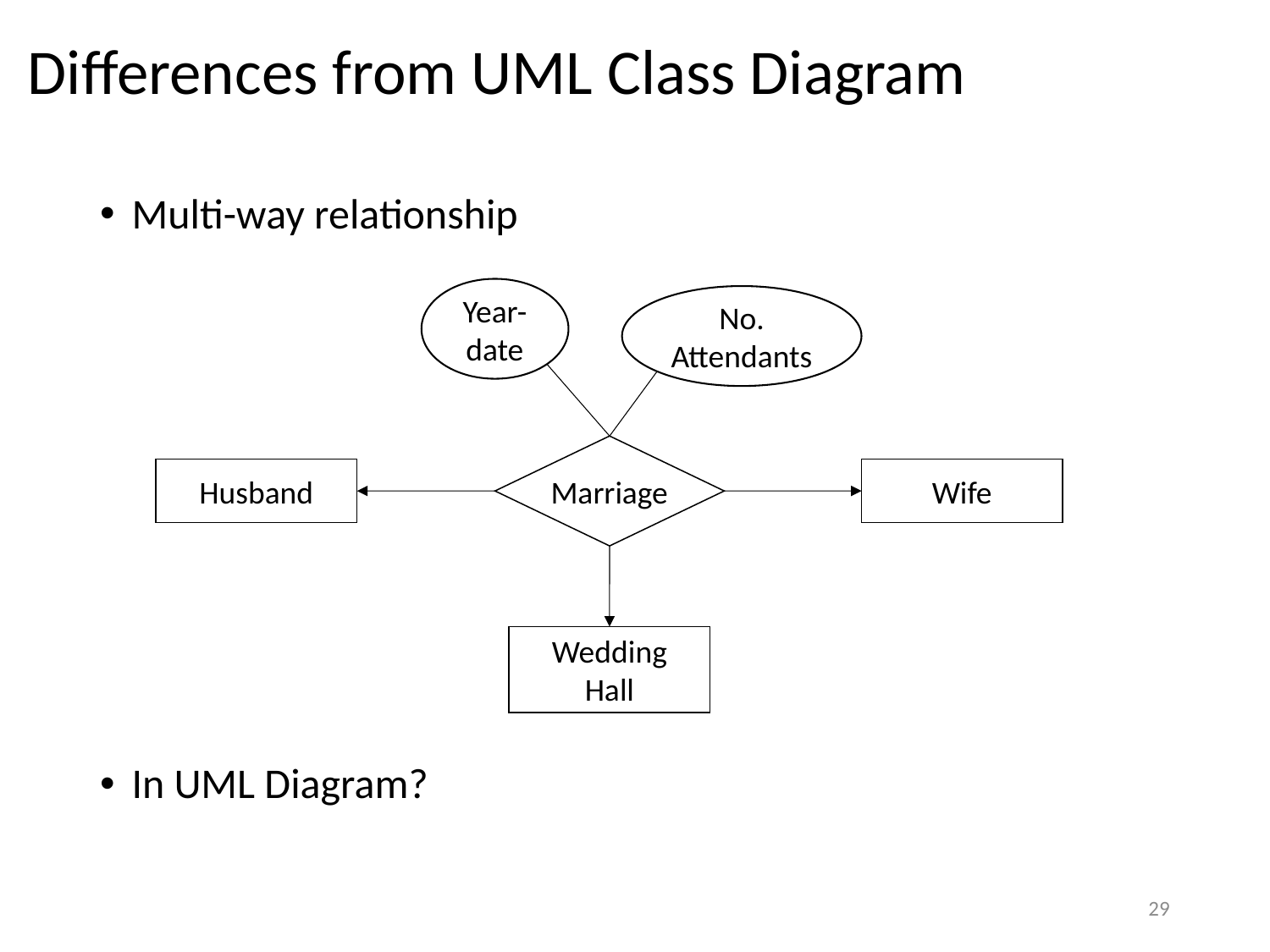

# Differences from UML Class Diagram
Multi-way relationship

In UML Diagram?

Year-
date
No.
Attendants
Marriage
Husband
Wife
Wedding
Hall
29